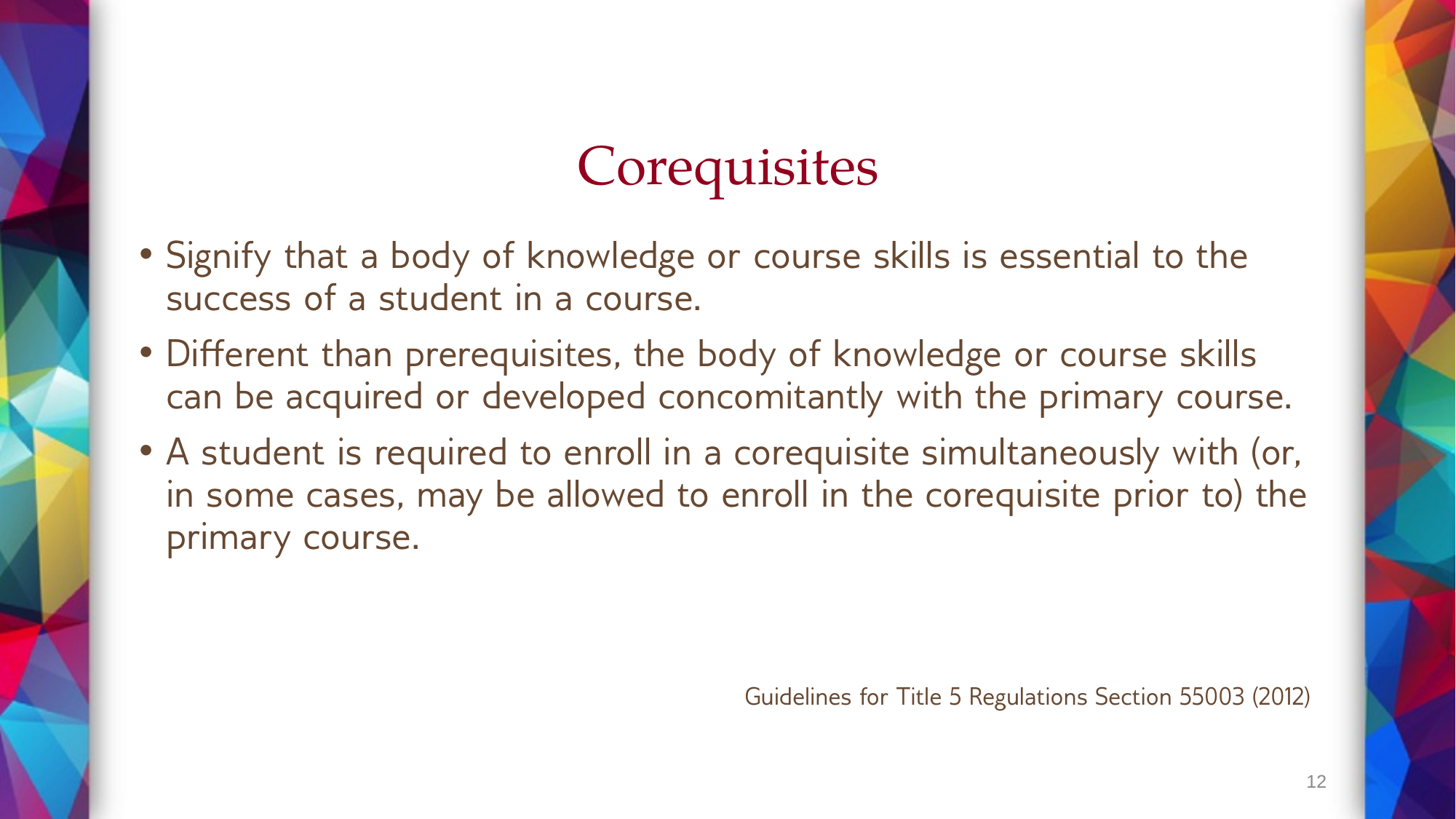

# Corequisites
Signify that a body of knowledge or course skills is essential to the success of a student in a course.
Different than prerequisites, the body of knowledge or course skills can be acquired or developed concomitantly with the primary course.
A student is required to enroll in a corequisite simultaneously with (or, in some cases, may be allowed to enroll in the corequisite prior to) the primary course.

Guidelines for Title 5 Regulations Section 55003 (2012)